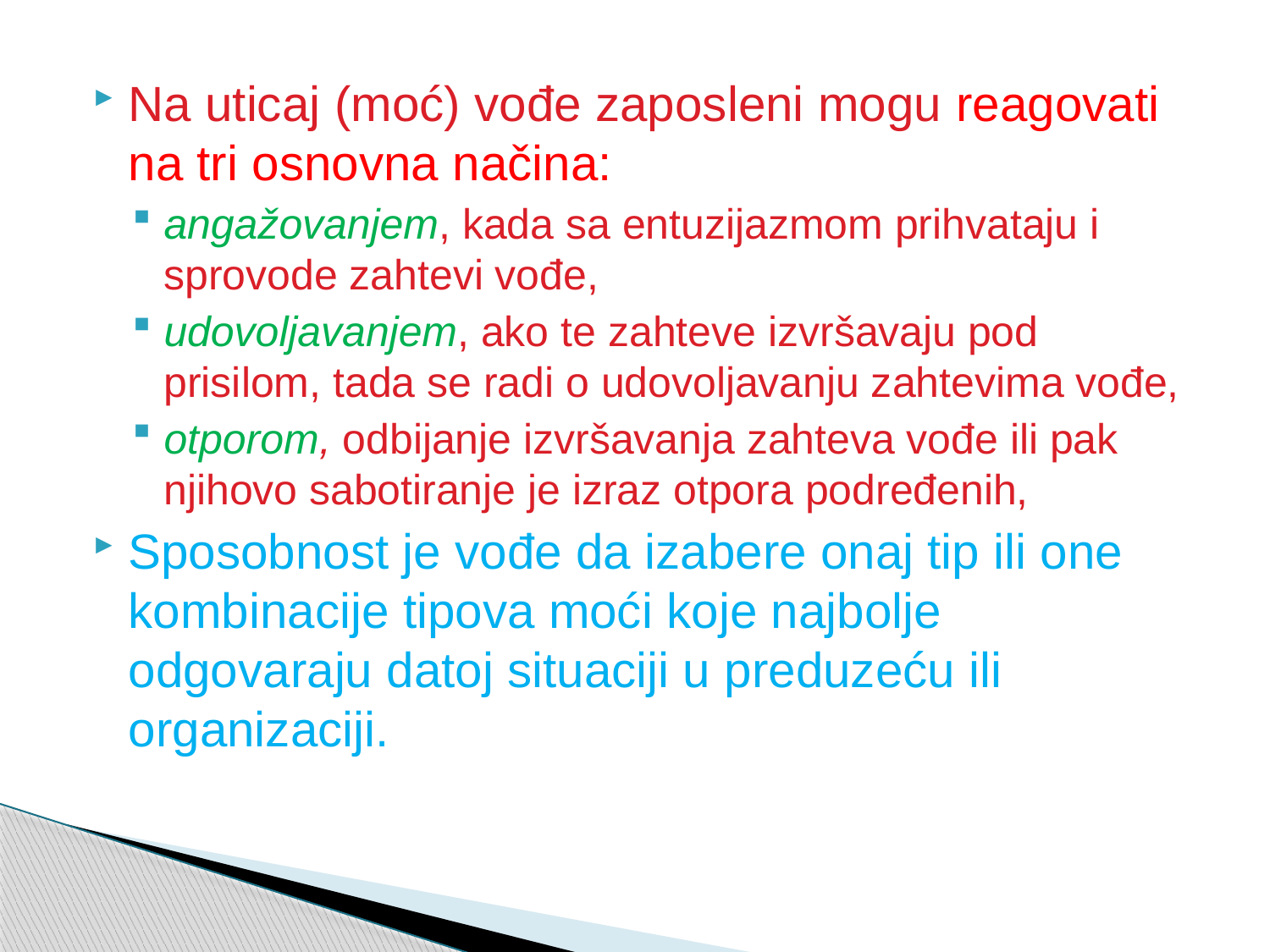

Na uticaj (moć) vođe zaposleni mogu reagovati na tri osnovna načina:
angažovanjem, kada sa entuzijazmom prihvataju i sprovode zahtevi vođe,
udovoljavanjem, ako te zahteve izvršavaju pod prisilom, tada se radi o udovoljavanju zahtevima vođe,
otporom, odbijanje izvršavanja zahteva vođe ili pak njihovo sabotiranje je izraz otpora podređenih,
Sposobnost je vođe da izabere onaj tip ili one kombinacije tipova moći koje najbolje odgovaraju datoj situaciji u preduzeću ili organizaciji.